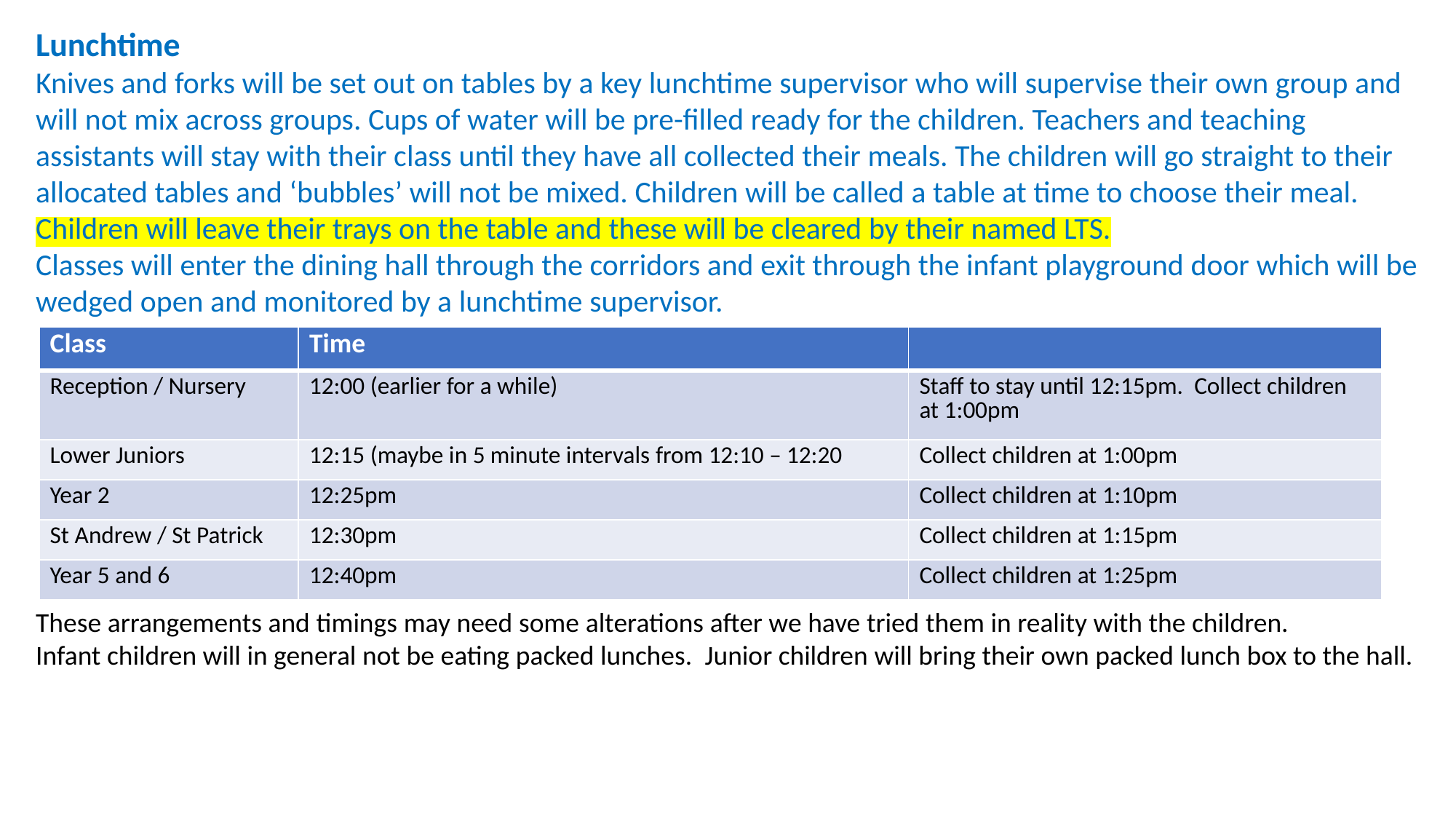

Lunchtime
Knives and forks will be set out on tables by a key lunchtime supervisor who will supervise their own group and will not mix across groups. Cups of water will be pre-filled ready for the children. Teachers and teaching assistants will stay with their class until they have all collected their meals. The children will go straight to their allocated tables and ‘bubbles’ will not be mixed. Children will be called a table at time to choose their meal.  Children will leave their trays on the table and these will be cleared by their named LTS.
Classes will enter the dining hall through the corridors and exit through the infant playground door which will be wedged open and monitored by a lunchtime supervisor.
| Class | Time |  |
| --- | --- | --- |
| Reception / Nursery | 12:00 (earlier for a while) | Staff to stay until 12:15pm. Collect children at 1:00pm |
| Lower Juniors | 12:15 (maybe in 5 minute intervals from 12:10 – 12:20 | Collect children at 1:00pm |
| Year 2 | 12:25pm | Collect children at 1:10pm |
| St Andrew / St Patrick | 12:30pm | Collect children at 1:15pm |
| Year 5 and 6 | 12:40pm | Collect children at 1:25pm |
These arrangements and timings may need some alterations after we have tried them in reality with the children.
Infant children will in general not be eating packed lunches.  Junior children will bring their own packed lunch box to the hall.